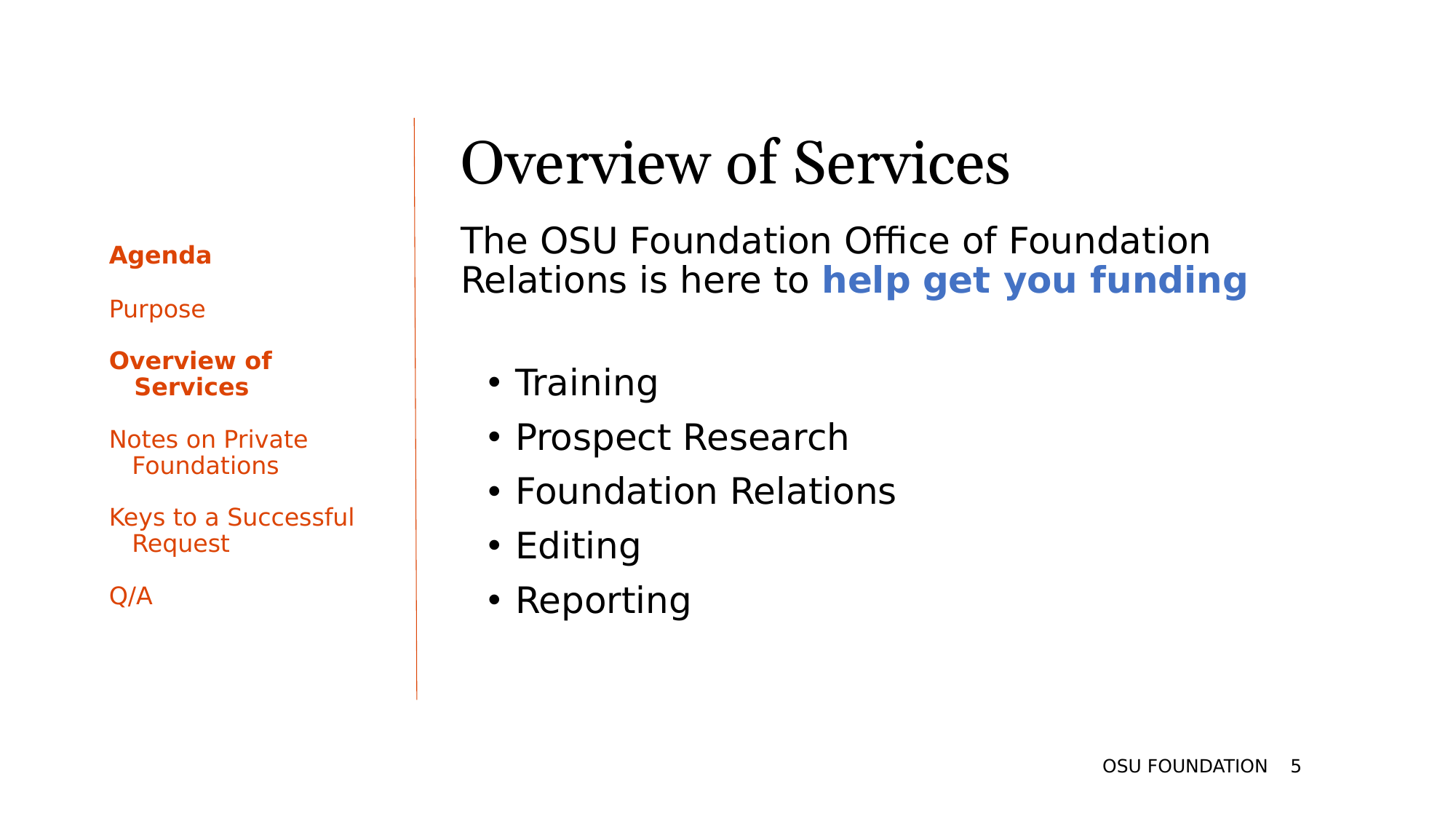

Overview of Services
# Agenda
The OSU Foundation Office of Foundation Relations is here to help get you funding

Training
Prospect Research
Foundation Relations
Editing
Reporting
Purpose

Overview of
   Services

Notes on Private
   Foundations

Keys to a Successful
   Request

Q/A
OSU FOUNDATION
5